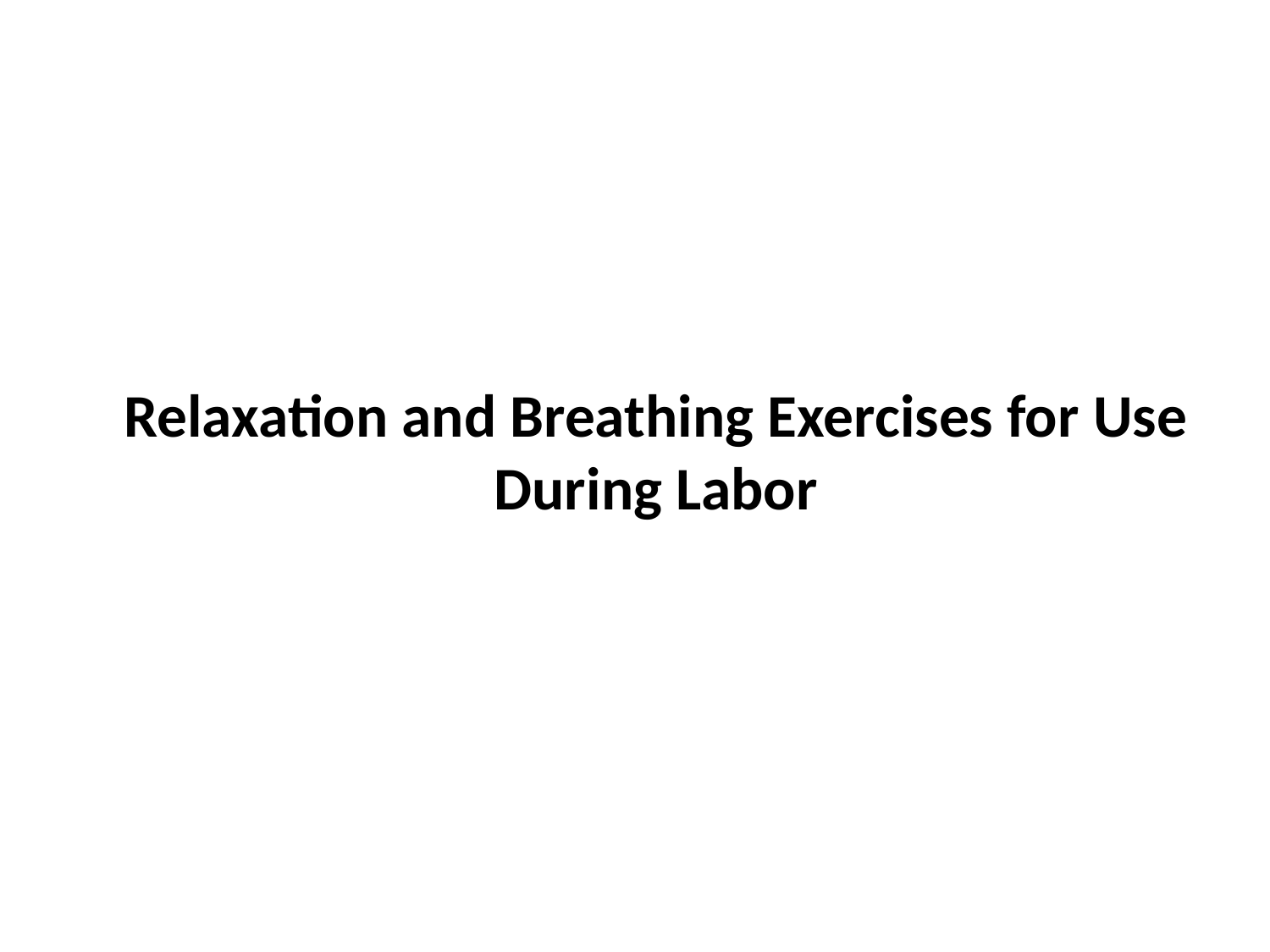

# Relaxation and Breathing Exercises for Use During Labor